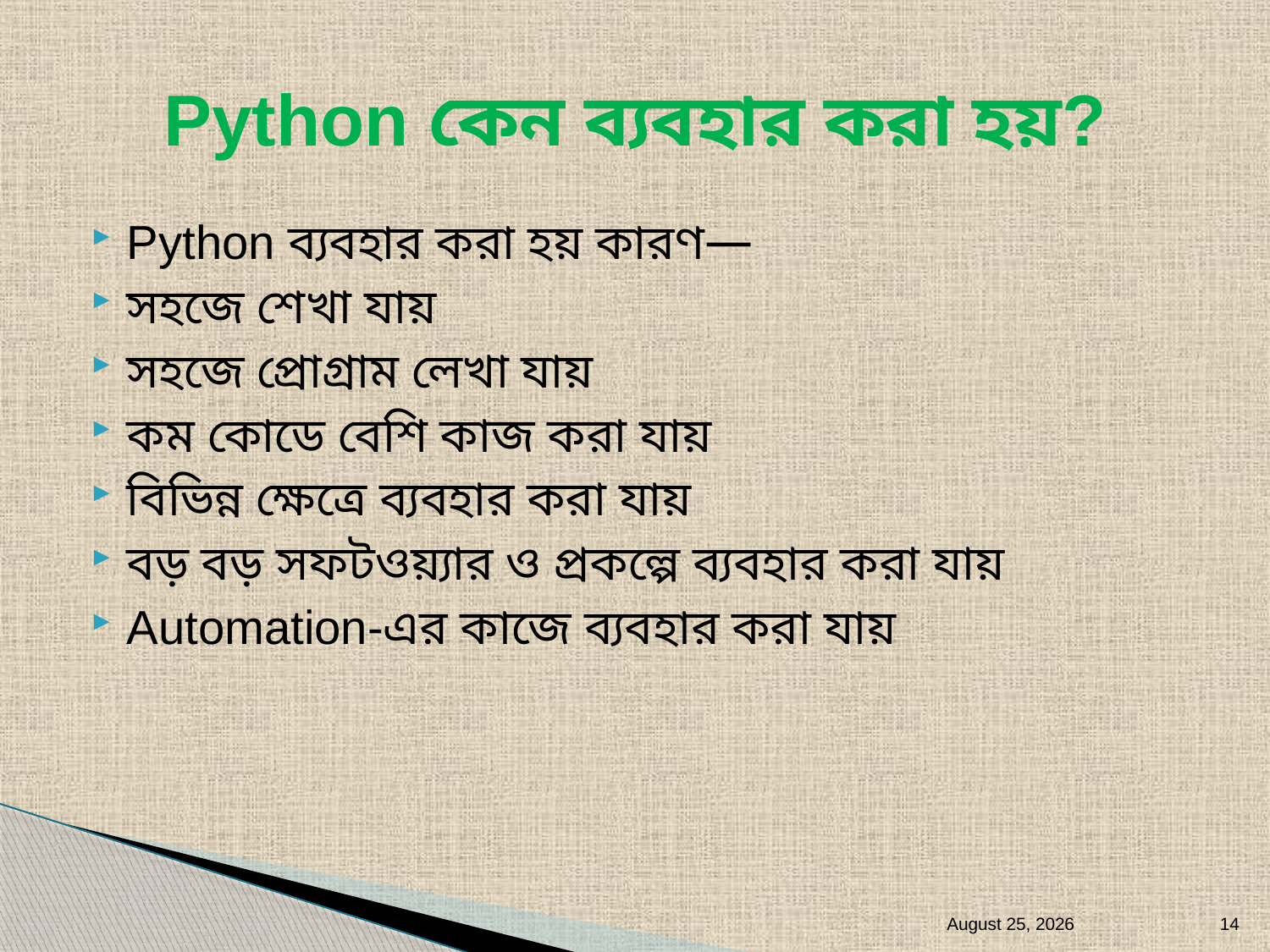

# Python কেন ব্যবহার করা হয়?
Python ব্যবহার করা হয় কারণ—
সহজে শেখা যায়
সহজে প্রোগ্রাম লেখা যায়
কম কোডে বেশি কাজ করা যায়
বিভিন্ন ক্ষেত্রে ব্যবহার করা যায়
বড় বড় সফটওয়্যার ও প্রকল্পে ব্যবহার করা যায়
Automation-এর কাজে ব্যবহার করা যায়
August 25, 2026
14